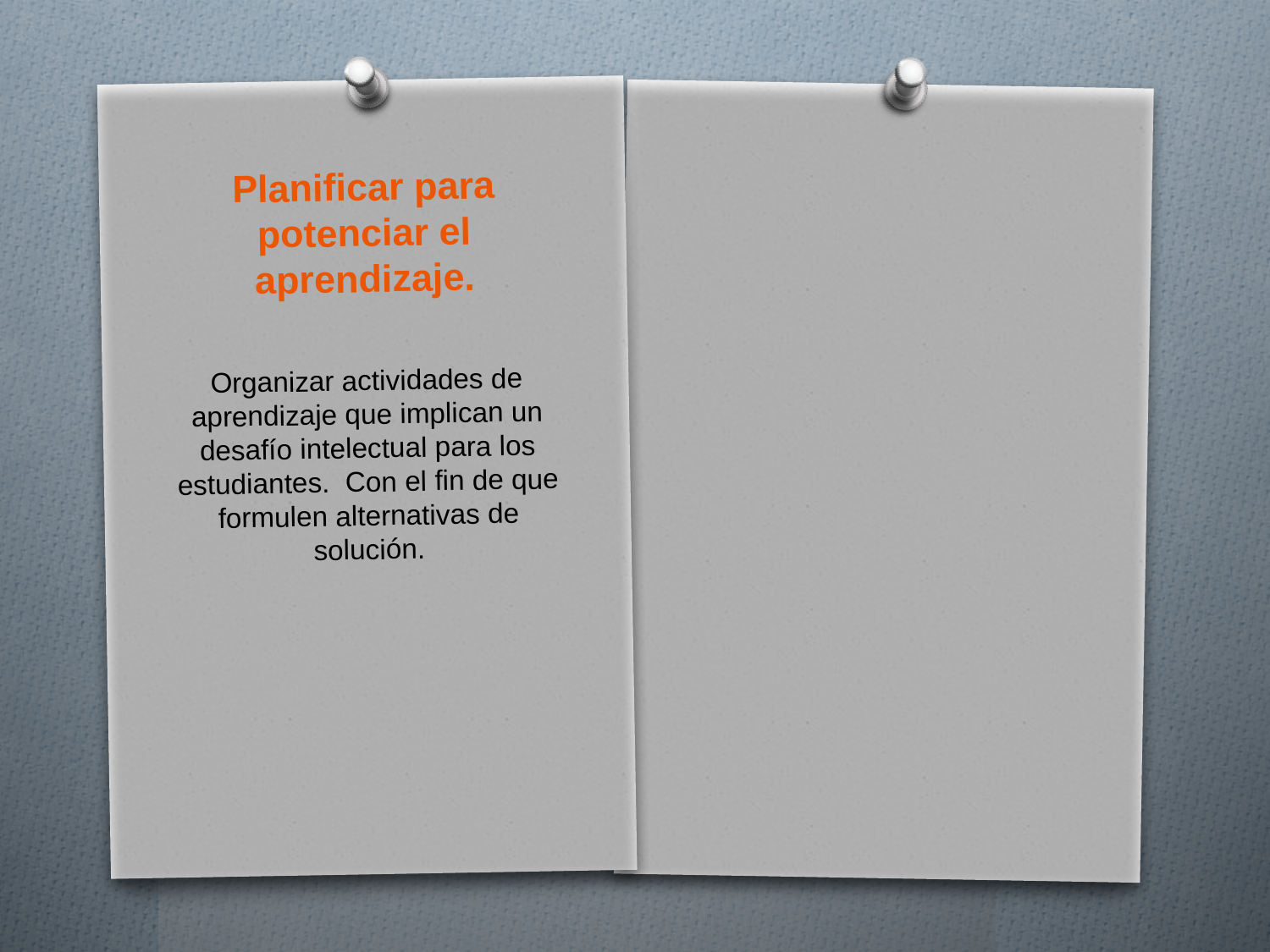

# Planificar para potenciar el aprendizaje.

Organizar actividades de aprendizaje que implican un desafío intelectual para los estudiantes.  Con el fin de que formulen alternativas de solución.